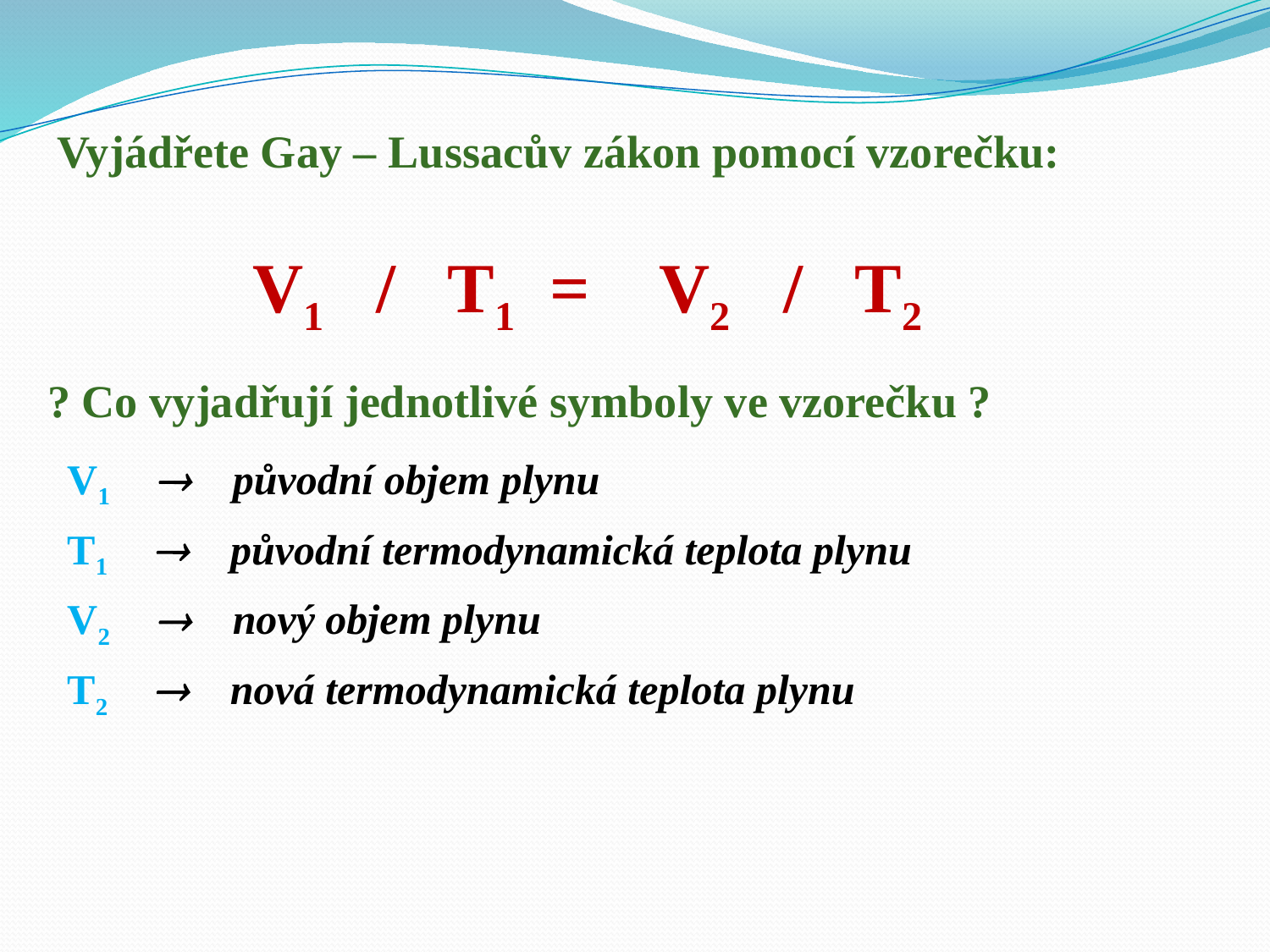

Vyjádřete Gay – Lussacův zákon pomocí vzorečku:
V1   /   T1  =    V2   /   T2
? Co vyjadřují jednotlivé symboly ve vzorečku ?
V1      →    původní objem plynu
T1      →    původní termodynamická teplota plynu
V2      →    nový objem plynu
T2      →    nová termodynamická teplota plynu